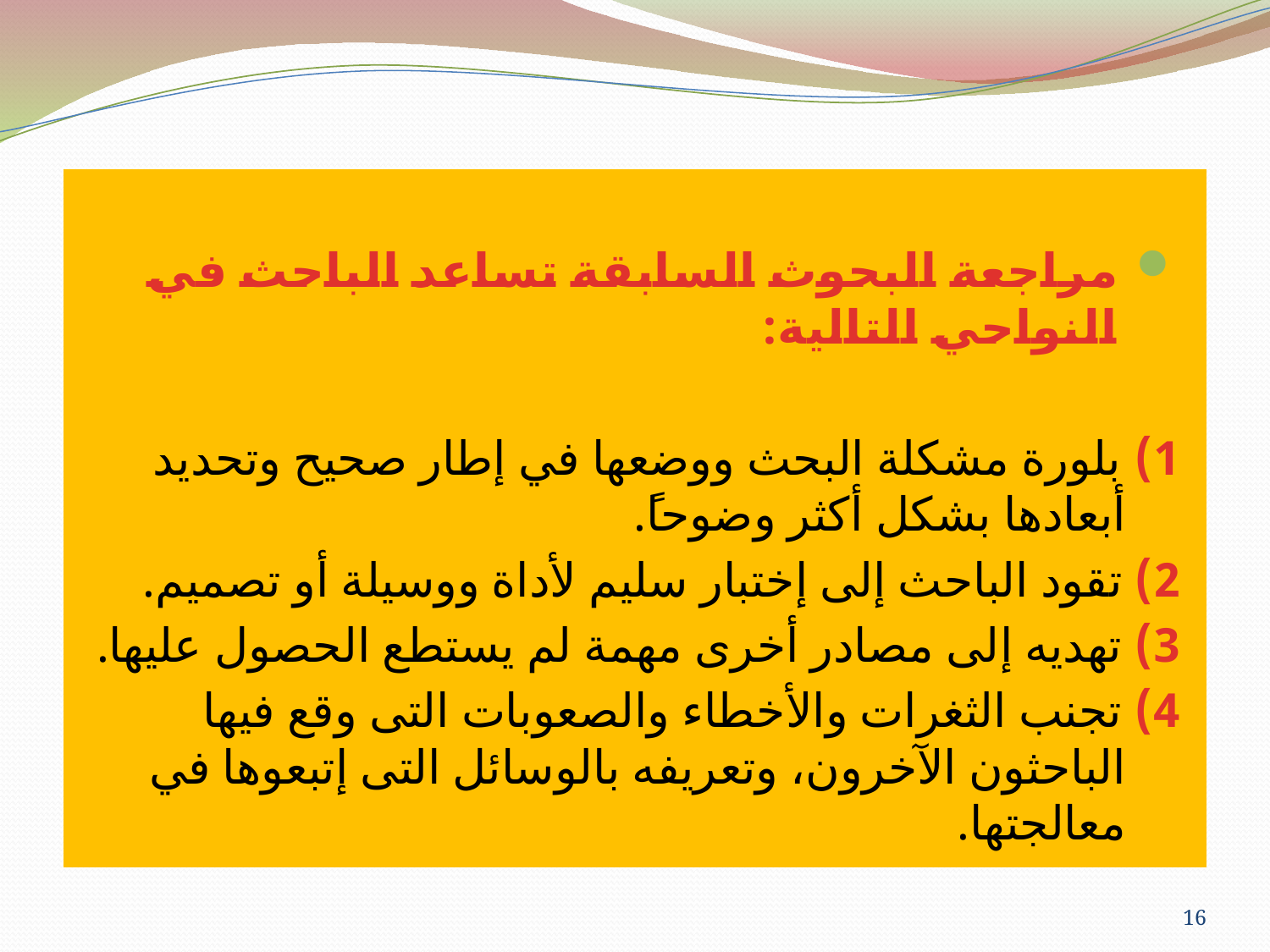

مراجعة البحوث السابقة تساعد الباحث في النواحي التالية:

 1) بلورة مشكلة البحث ووضعها في إطار صحيح وتحديد أبعادها بشكل أكثر وضوحاً.
 2) تقود الباحث إلى إختبار سليم لأداة ووسيلة أو تصميم.
 3) تهديه إلى مصادر أخرى مهمة لم يستطع الحصول عليها.
 4) تجنب الثغرات والأخطاء والصعوبات التى وقع فيها الباحثون الآخرون، وتعريفه بالوسائل التى إتبعوها في معالجتها.
16